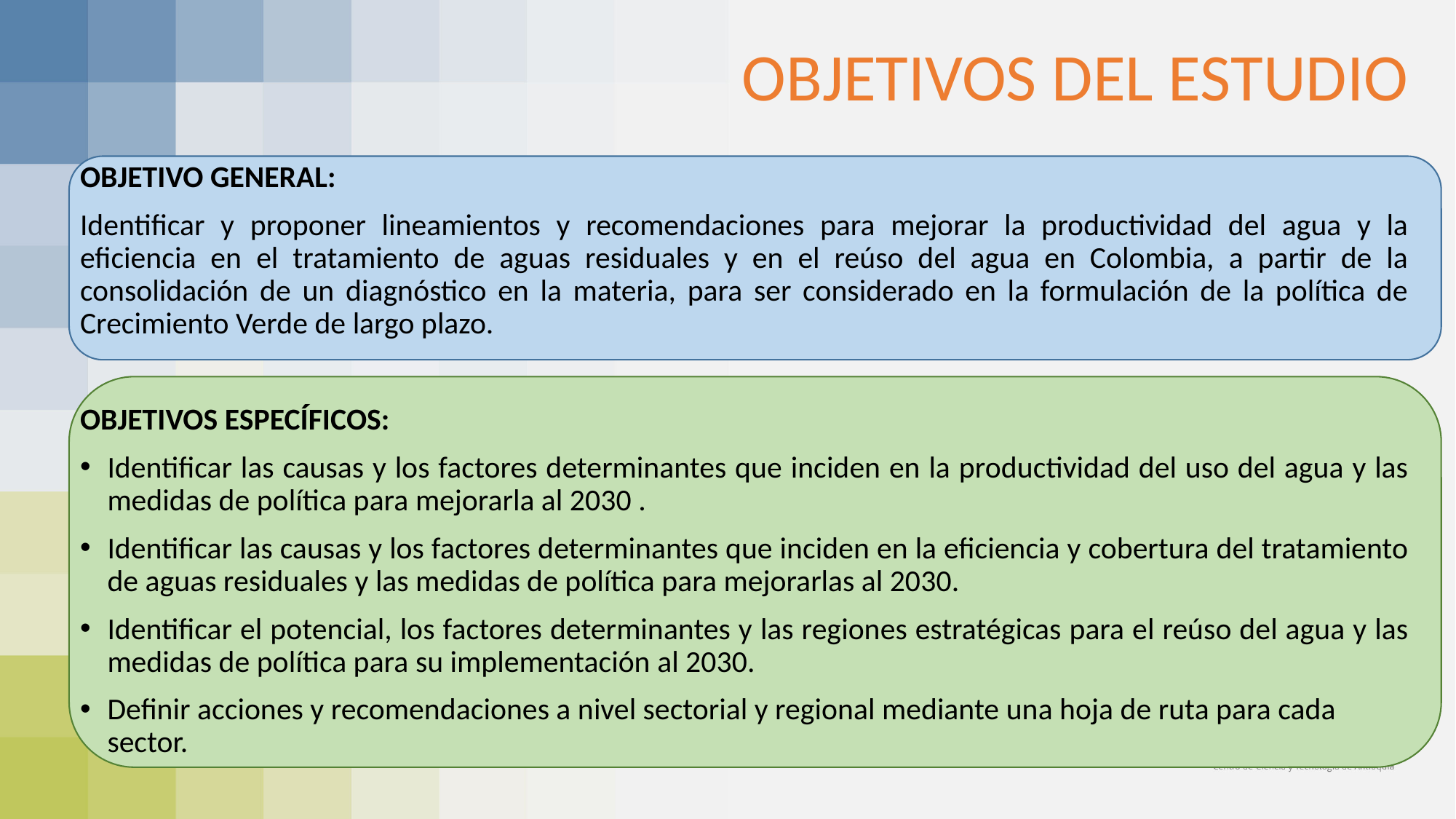

# OBJETIVOS DEL ESTUDIO

OBJETIVO GENERAL:
Identificar y proponer lineamientos y recomendaciones para mejorar la productividad del agua y la eficiencia en el tratamiento de aguas residuales y en el reúso del agua en Colombia, a partir de la consolidación de un diagnóstico en la materia, para ser considerado en la formulación de la política de Crecimiento Verde de largo plazo.

OBJETIVOS ESPECÍFICOS:
Identificar las causas y los factores determinantes que inciden en la productividad del uso del agua y las
medidas de política para mejorarla al 2030 .
Identificar las causas y los factores determinantes que inciden en la eficiencia y cobertura del tratamiento
de aguas residuales y las medidas de política para mejorarlas al 2030.
Identificar el potencial, los factores determinantes y las regiones estratégicas para el reúso del agua y las
medidas de política para su implementación al 2030.
Definir acciones y recomendaciones a nivel sectorial y regional mediante una hoja de ruta para cada sector.